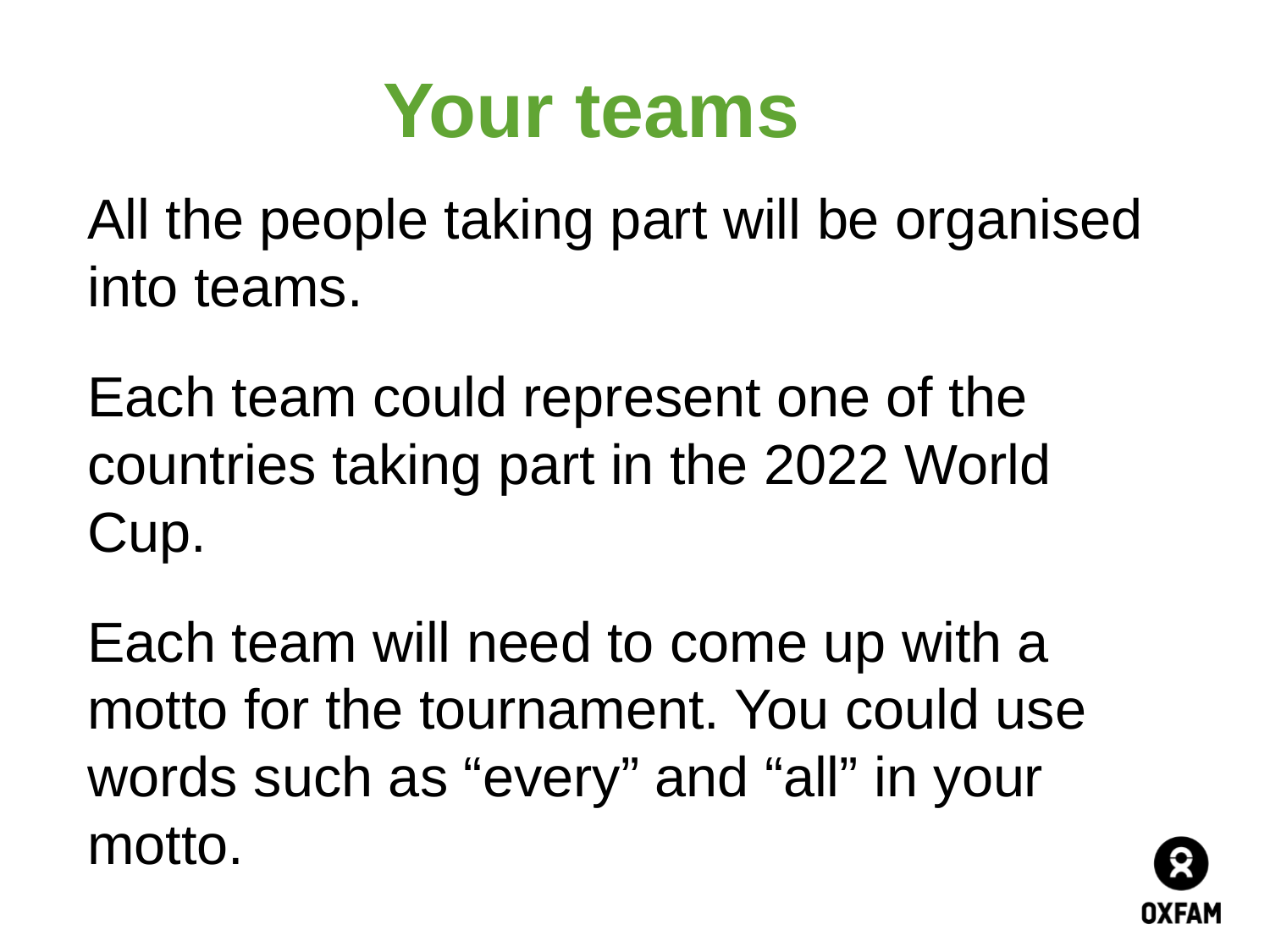

# Your teams
All the people taking part will be organised into teams.
Each team could represent one of the countries taking part in the 2022 World Cup.
Each team will need to come up with a motto for the tournament. You could use words such as “every” and “all” in your motto.